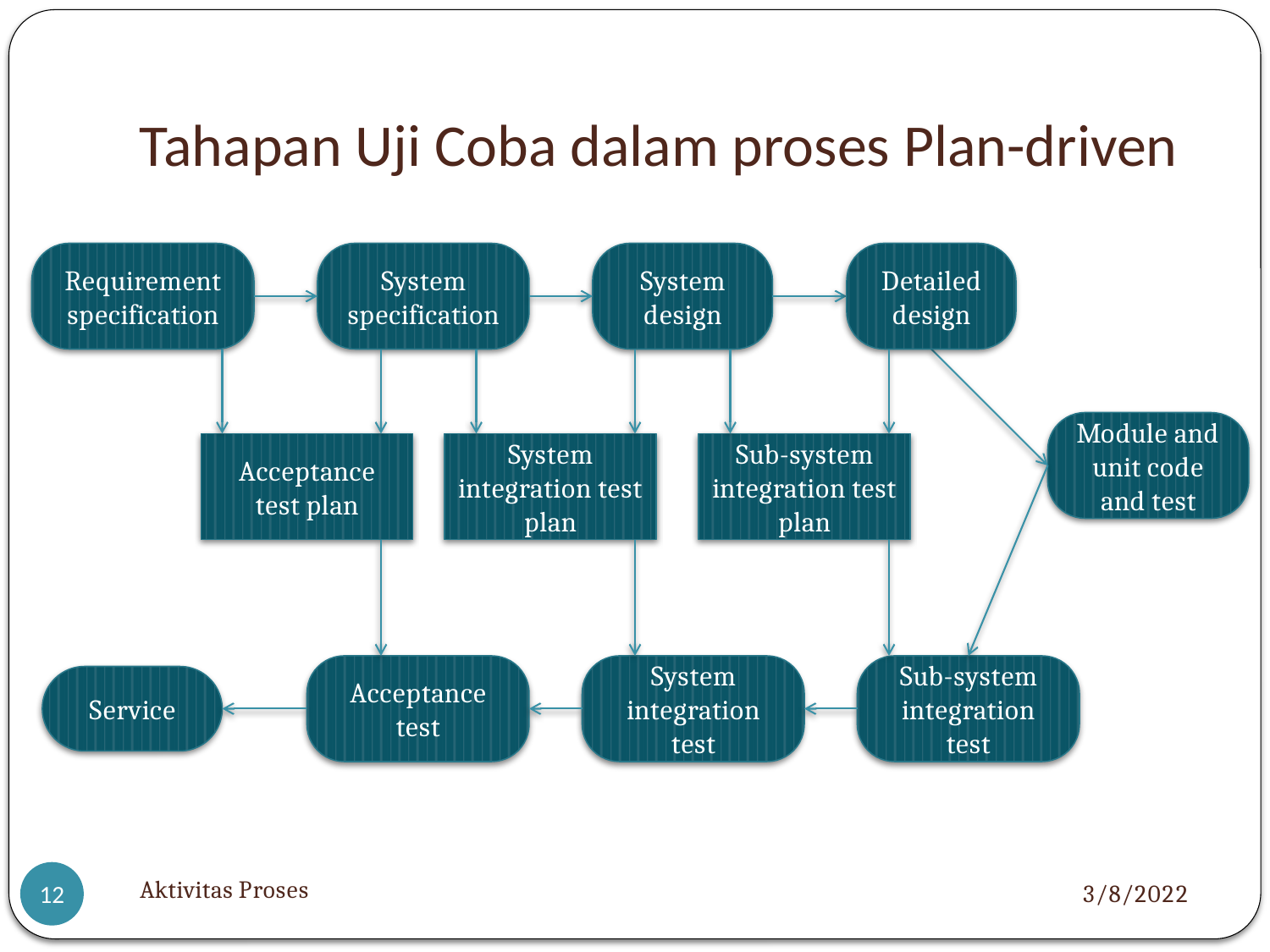

# Tahapan Uji Coba dalam proses Plan-driven
Requirement specification
System specification
System design
Detailed design
Module and unit code and test
Acceptance test plan
System integration test plan
Sub-system integration test plan
Acceptance test
System integration test
Sub-system integration test
Service
Aktivitas Proses
3/8/2022
12